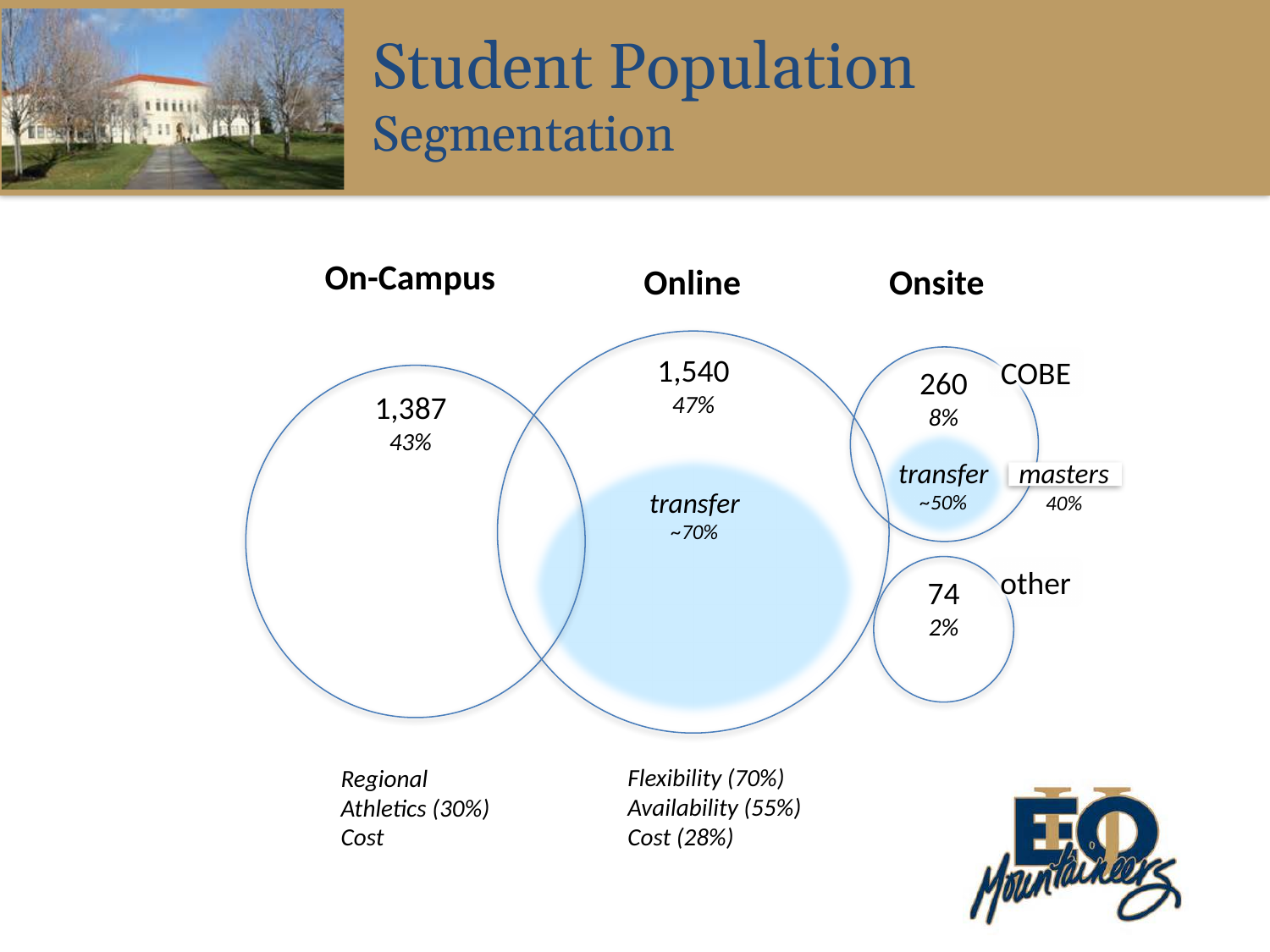

Student Population
Segmentation
On-Campus
Online
Onsite

1,540
47%

COBE
260
8%

1,387
43%

transfer
~50%
masters
40%

transfer
~70%

other
74
2%
Flexibility (70%)
Availability (55%)
Cost (28%)
Regional
Athletics (30%)
Cost